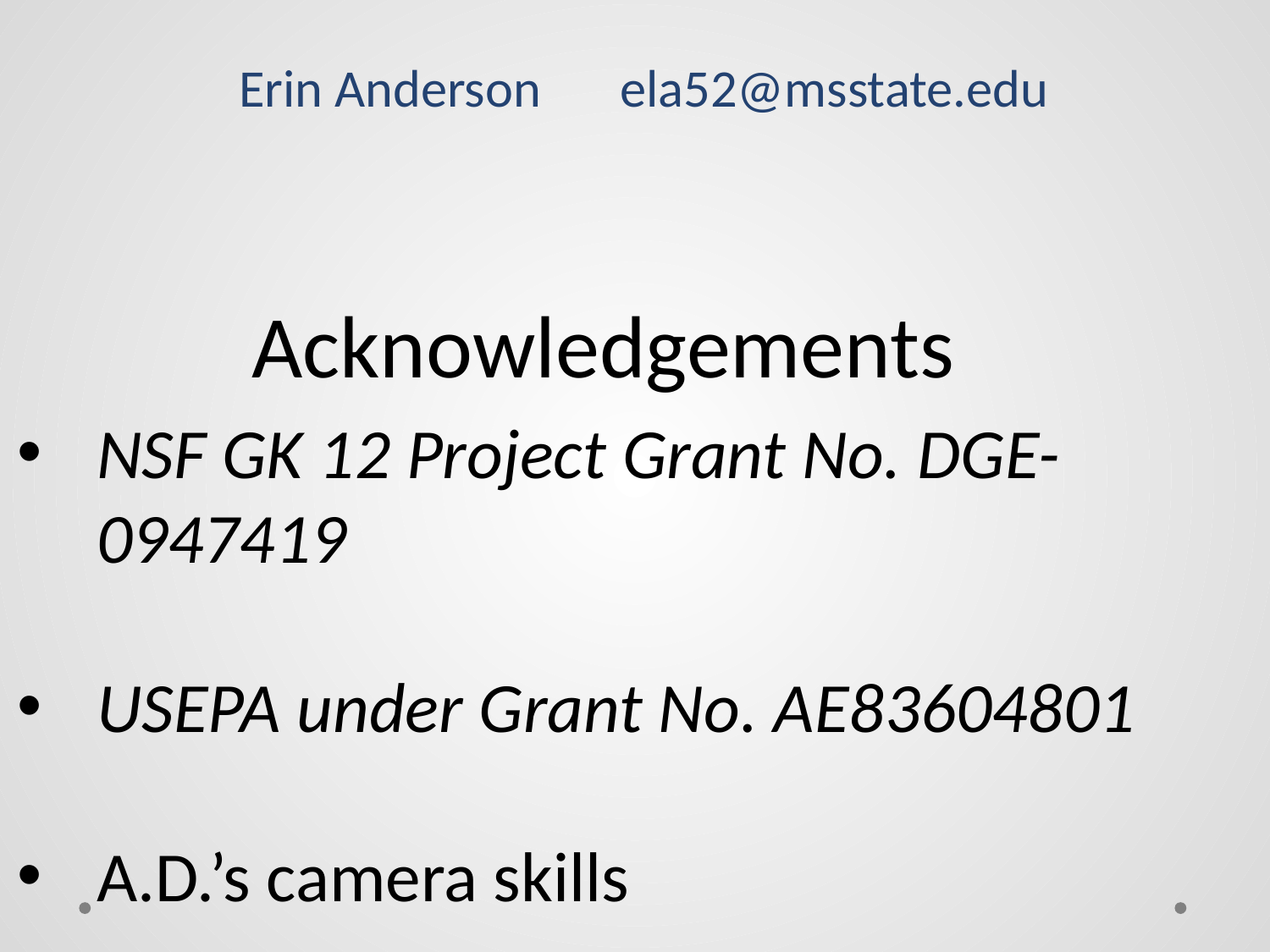

Erin Anderson	ela52@msstate.edu
# Acknowledgements
NSF GK 12 Project Grant No. DGE-0947419

USEPA under Grant No. AE83604801

A.D.’s camera skills